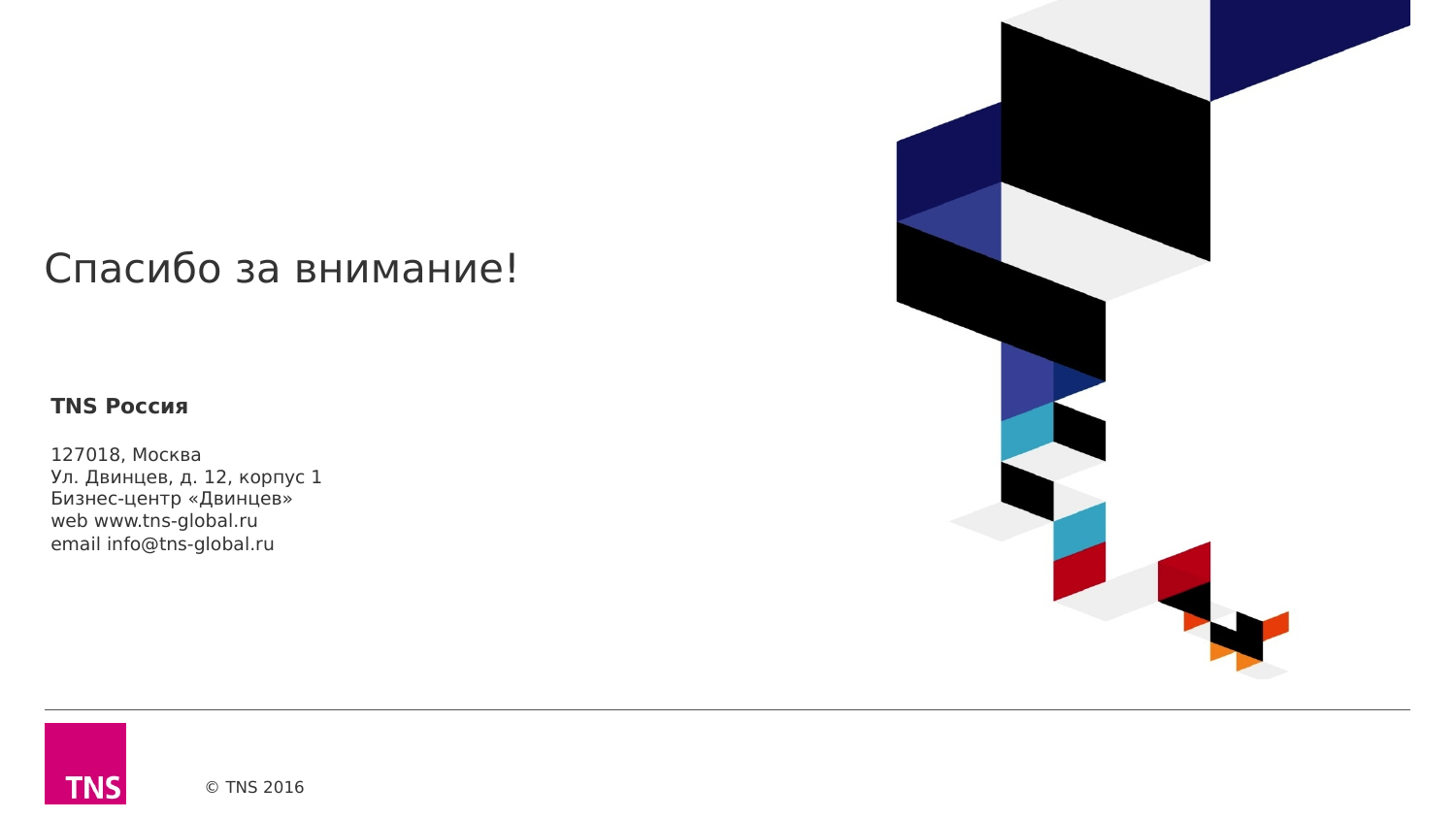

# Спасибо за внимание!
TNS Россия
127018, Москва
Ул. Двинцев, д. 12, корпус 1
Бизнес-центр «Двинцев»
web www.tns-global.ru
email info@tns-global.ru